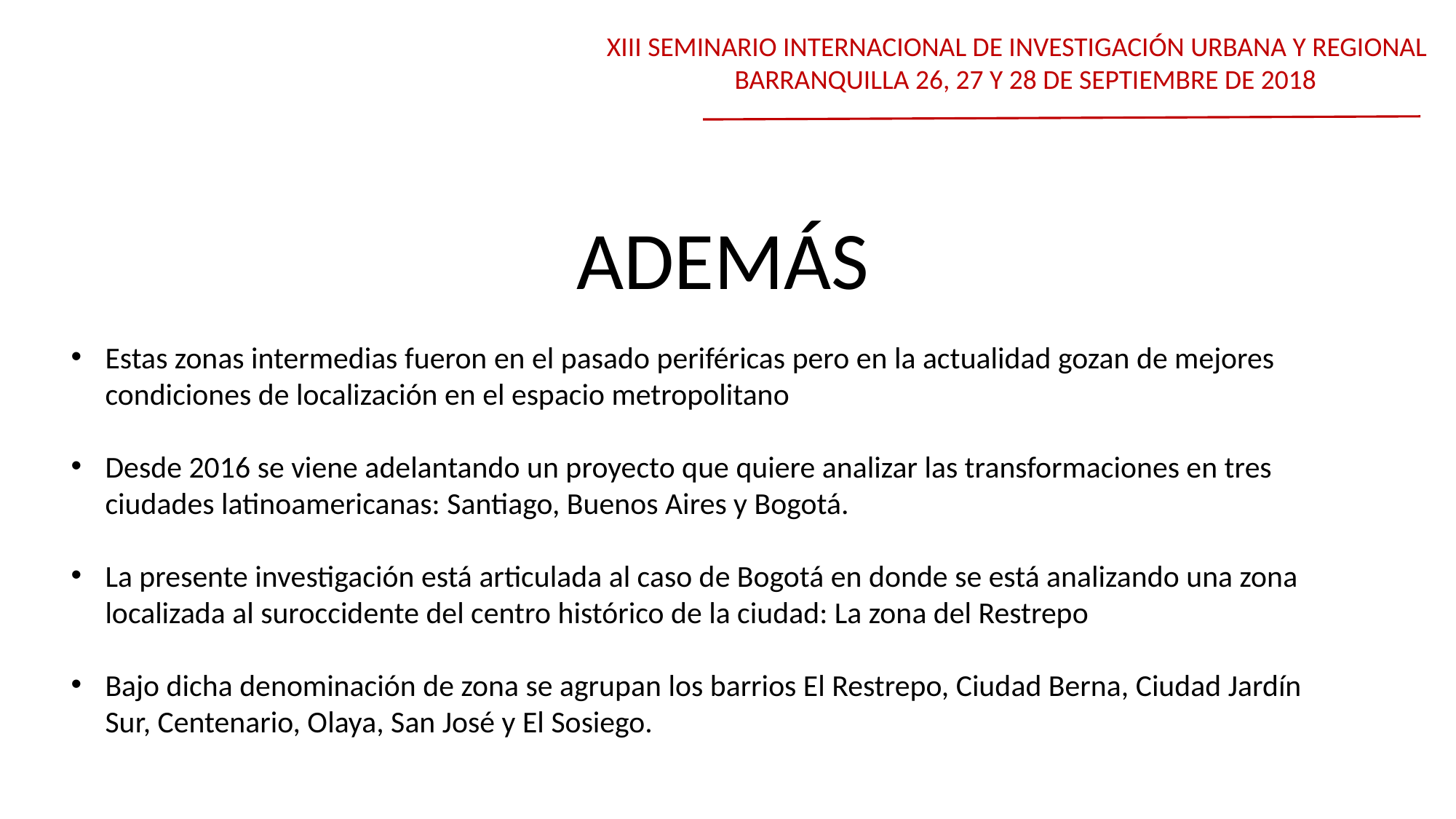

XIII SEMINARIO INTERNACIONAL DE INVESTIGACIÓN URBANA Y REGIONAL
BARRANQUILLA 26, 27 Y 28 DE SEPTIEMBRE DE 2018
#
ADEMÁS
Estas zonas intermedias fueron en el pasado periféricas pero en la actualidad gozan de mejores condiciones de localización en el espacio metropolitano

Desde 2016 se viene adelantando un proyecto que quiere analizar las transformaciones en tres ciudades latinoamericanas: Santiago, Buenos Aires y Bogotá.

La presente investigación está articulada al caso de Bogotá en donde se está analizando una zona localizada al suroccidente del centro histórico de la ciudad: La zona del Restrepo

Bajo dicha denominación de zona se agrupan los barrios El Restrepo, Ciudad Berna, Ciudad Jardín Sur, Centenario, Olaya, San José y El Sosiego.